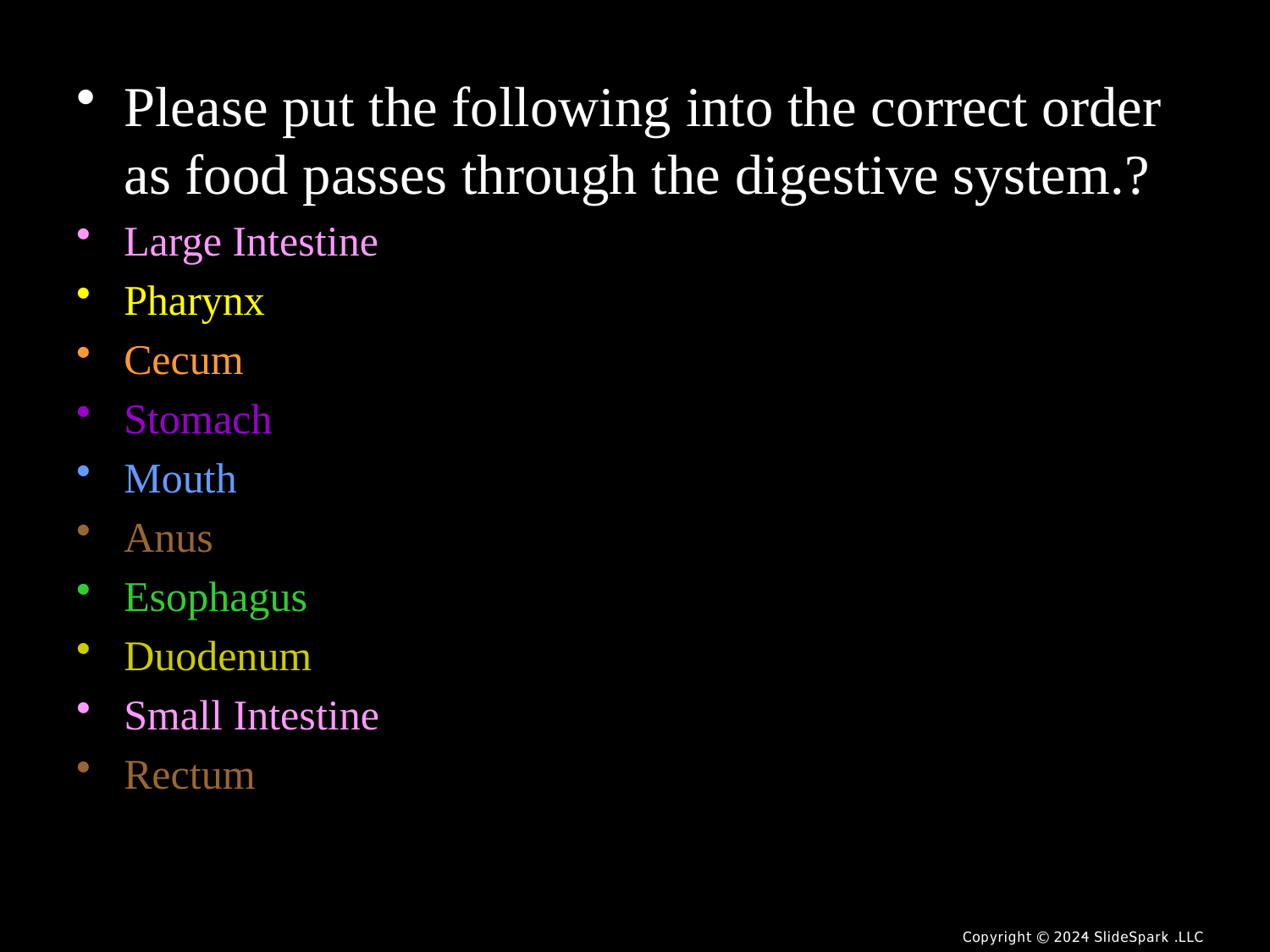

Please put the following into the correct order as food passes through the digestive system.?
Large Intestine
Pharynx
Cecum
Stomach
Mouth
Anus
Esophagus
Duodenum
Small Intestine
Rectum
Copyright © 2024 SlideSpark .LLC